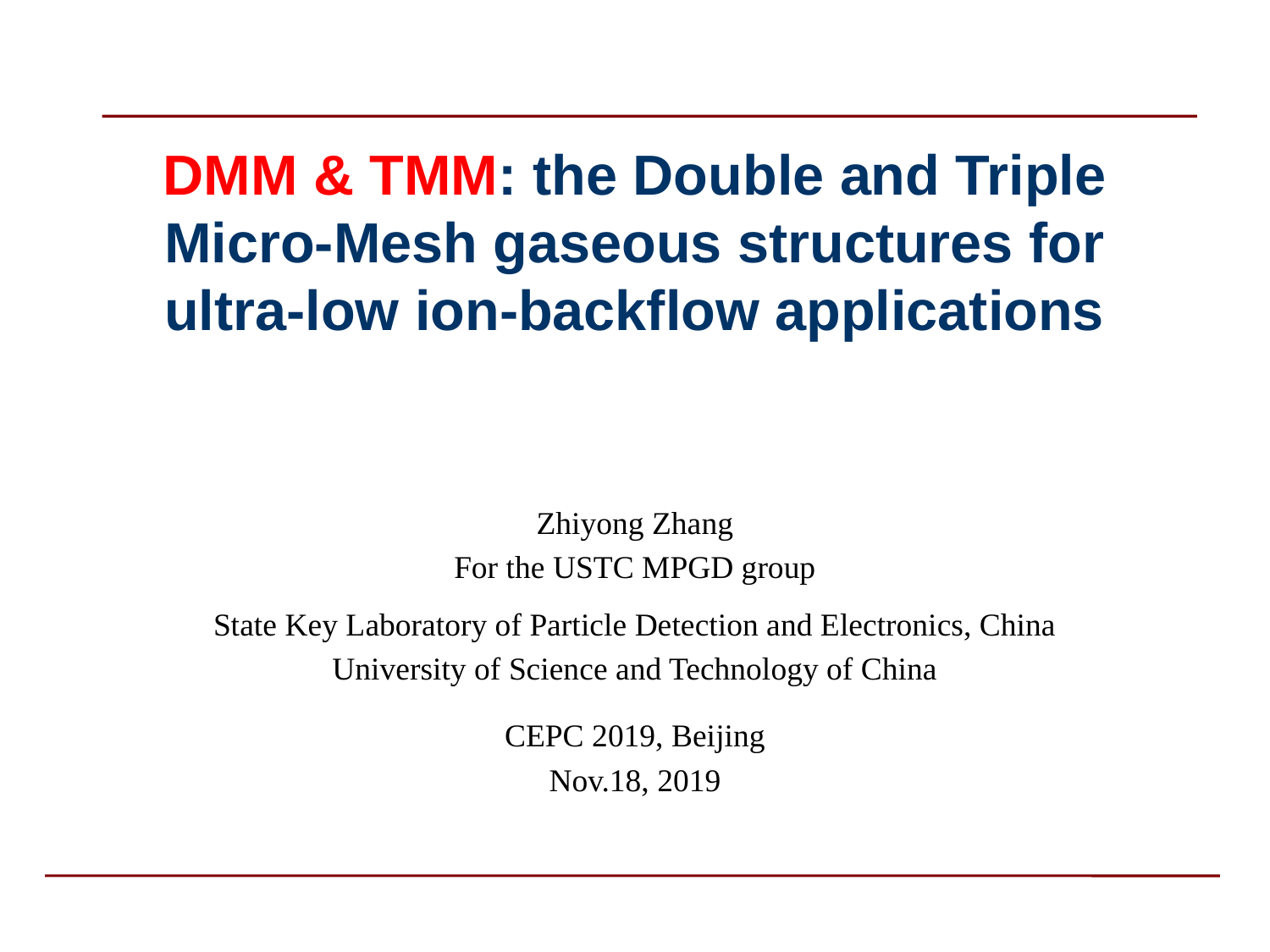

# DMM & TMM: the Double and Triple Micro-Mesh gaseous structures for ultra-low ion-backflow applications
Zhiyong Zhang
For the USTC MPGD group
State Key Laboratory of Particle Detection and Electronics, China
University of Science and Technology of China
CEPC 2019, Beijing
Nov.18, 2019